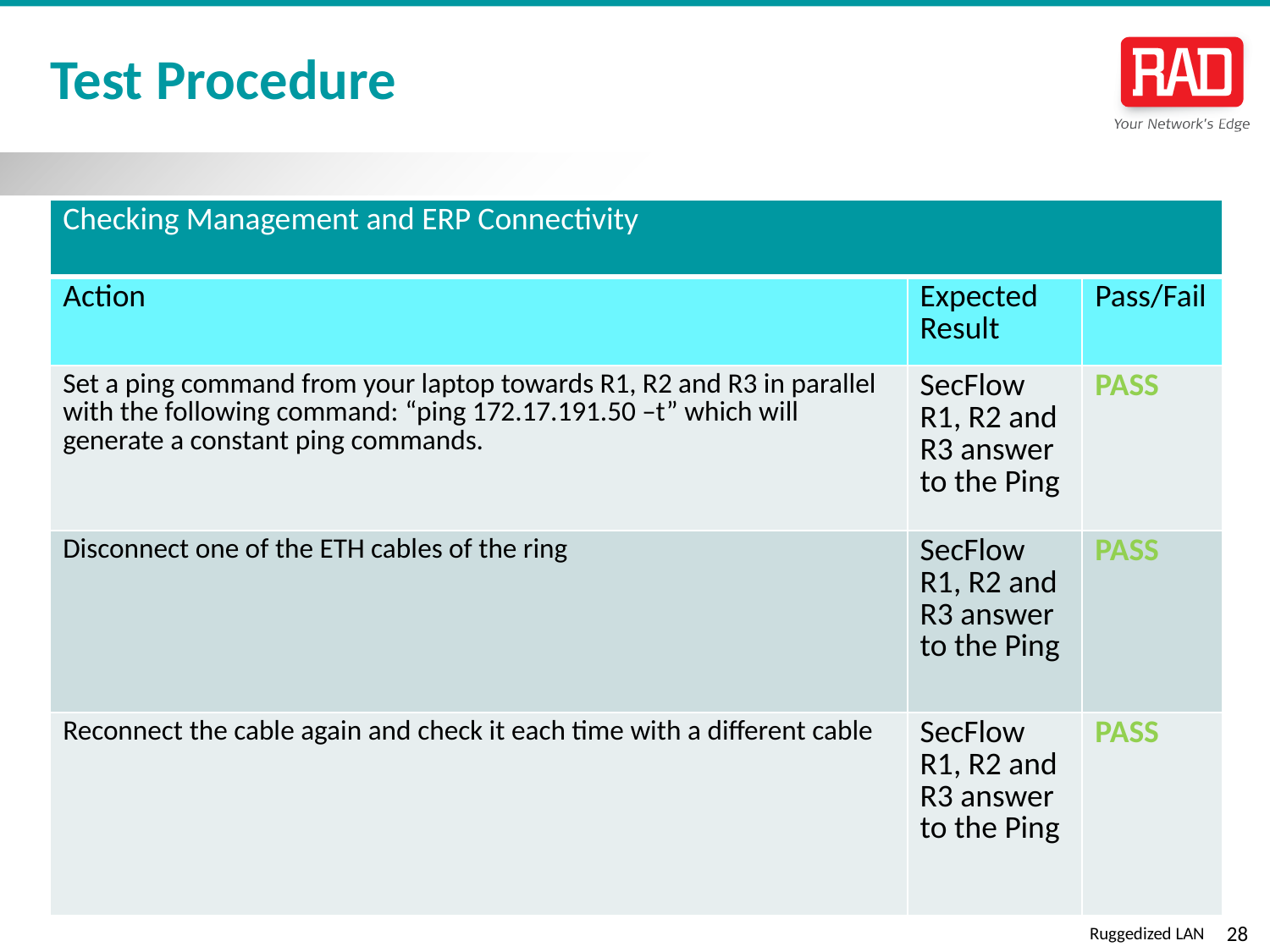

# Test Procedure
| Checking Management and ERP Connectivity |  |  |
| --- | --- | --- |
| Action | Expected Result | Pass/Fail |
| Set a ping command from your laptop towards R1, R2 and R3 in parallel with the following command: “ping 172.17.191.50 –t” which will generate a constant ping commands. | SecFlow R1, R2 and R3 answer to the Ping | PASS |
| Disconnect one of the ETH cables of the ring | SecFlow R1, R2 and R3 answer to the Ping | PASS |
| Reconnect the cable again and check it each time with a different cable | SecFlow R1, R2 and R3 answer to the Ping | PASS |